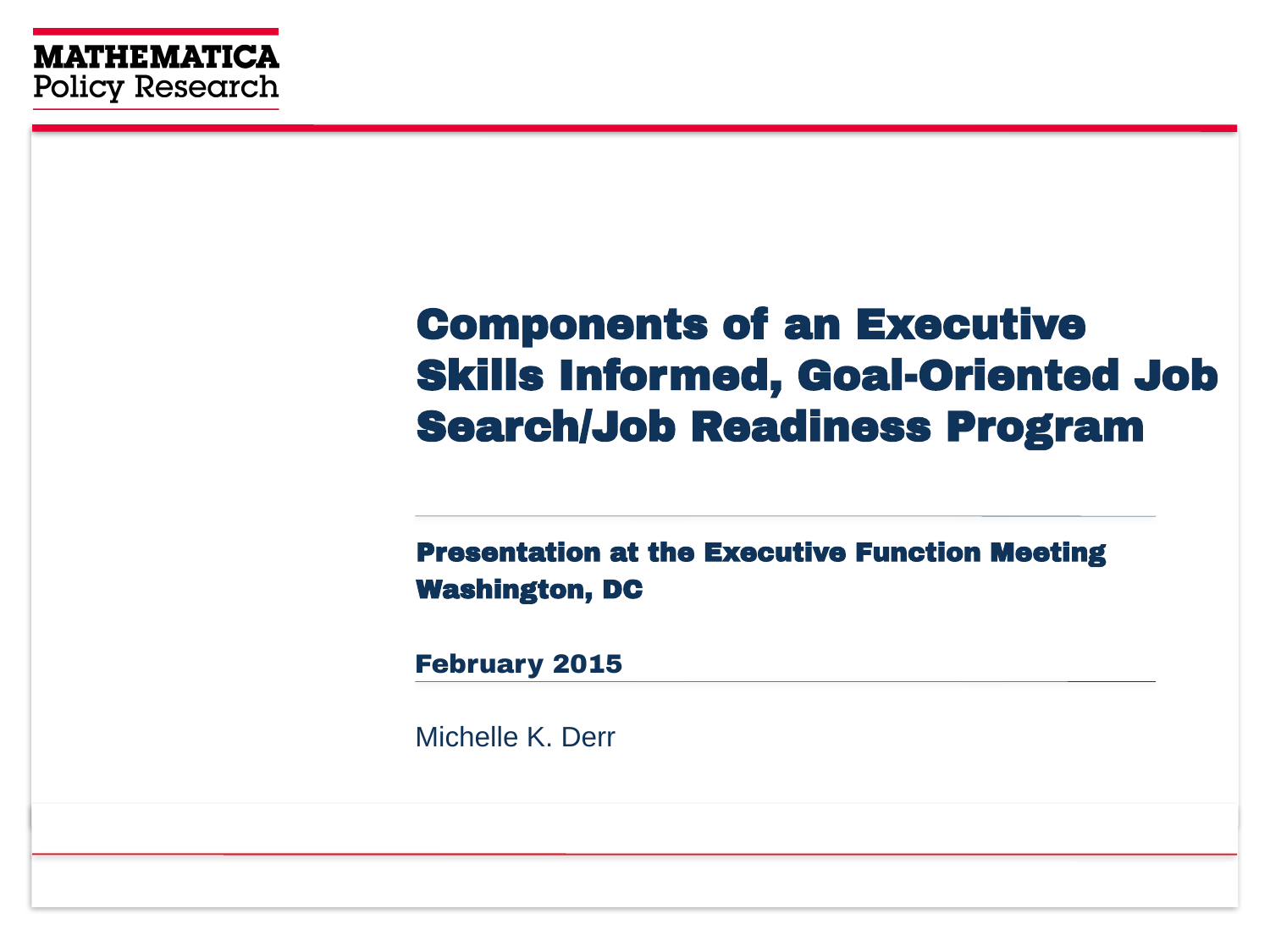

# Components of an Executive Skills Informed, Goal-Oriented Job Search/Job Readiness Program
Presentation at the Executive Function Meeting
Washington, DC
February 2015
Michelle K. Derr